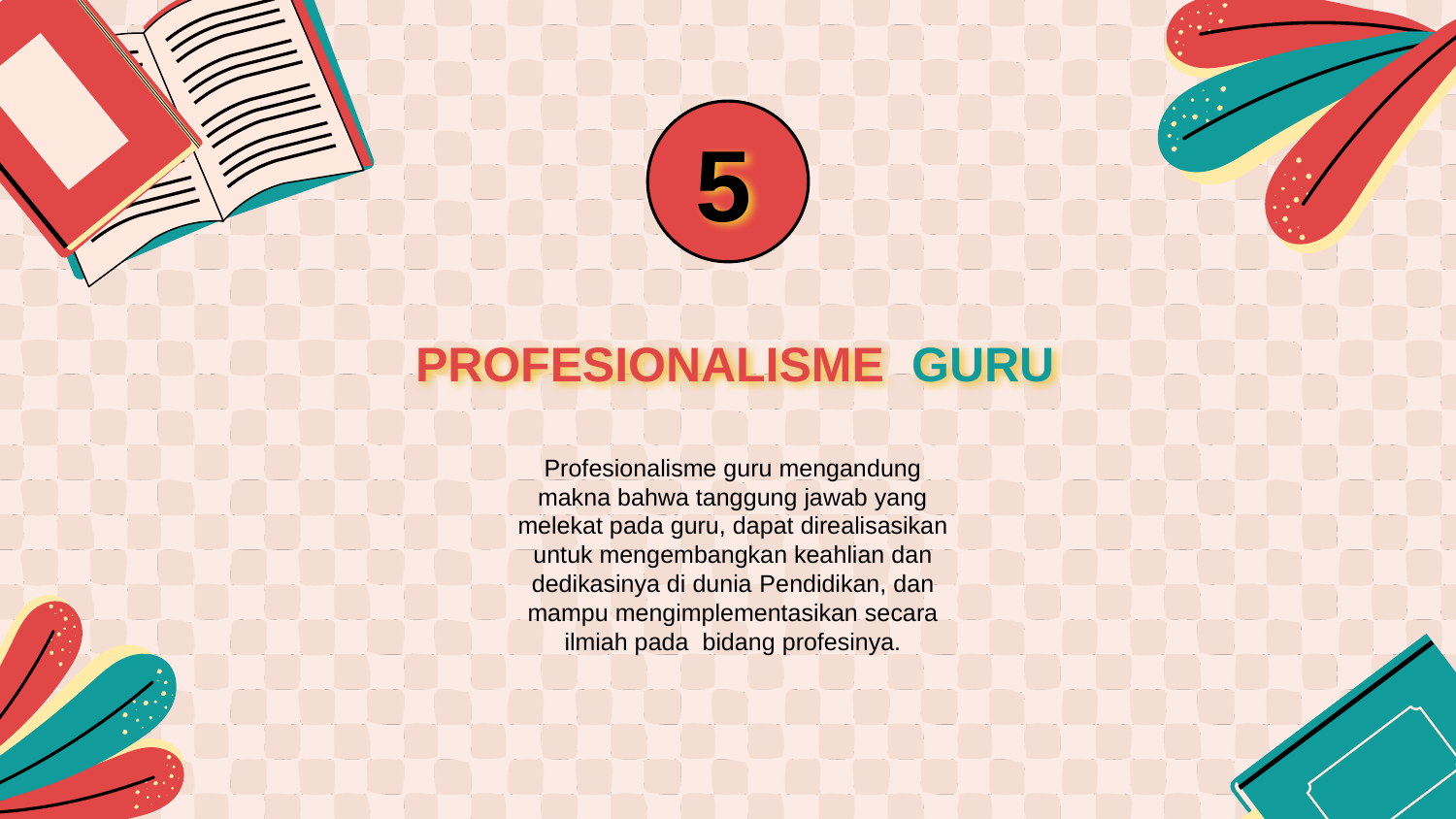

5
# PROFESIONALISME  GURU
Profesionalisme guru mengandung makna bahwa tanggung jawab yang melekat pada guru, dapat direalisasikan untuk mengembangkan keahlian dan dedikasinya di dunia Pendidikan, dan mampu mengimplementasikan secara ilmiah pada  bidang profesinya.